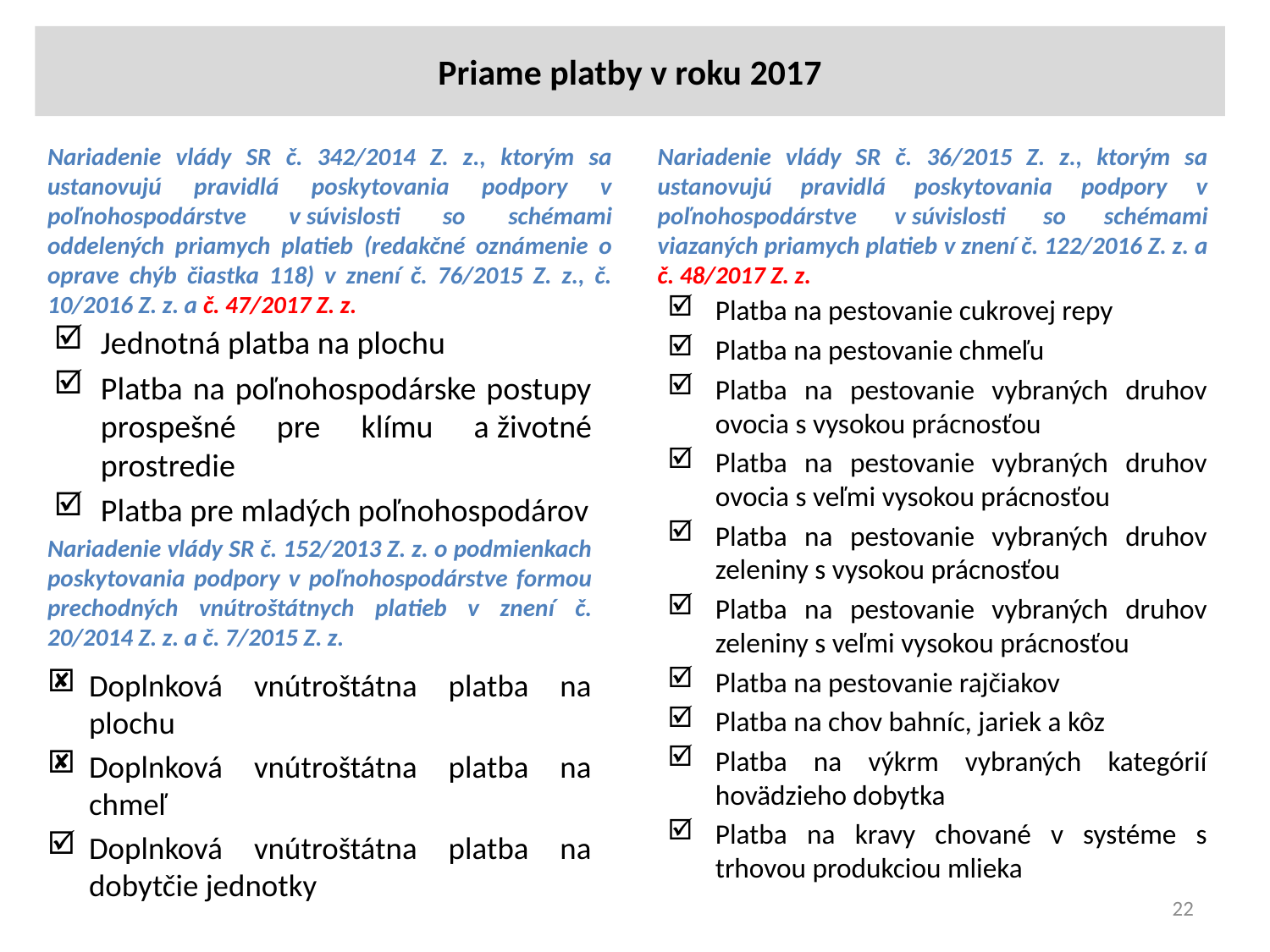

# Priame platby v roku 2017
Nariadenie vlády SR č. 36/2015 Z. z., ktorým sa ustanovujú pravidlá poskytovania podpory v poľnohospodárstve v súvislosti so schémami viazaných priamych platieb v znení č. 122/2016 Z. z. a č. 48/2017 Z. z.
Nariadenie vlády SR č. 342/2014 Z. z., ktorým sa ustanovujú pravidlá poskytovania podpory v poľnohospodárstve v súvislosti so schémami oddelených priamych platieb (redakčné oznámenie o oprave chýb čiastka 118) v znení č. 76/2015 Z. z., č. 10/2016 Z. z. a č. 47/2017 Z. z.
Platba na pestovanie cukrovej repy
Platba na pestovanie chmeľu
Platba na pestovanie vybraných druhov ovocia s vysokou prácnosťou
Platba na pestovanie vybraných druhov ovocia s veľmi vysokou prácnosťou
Platba na pestovanie vybraných druhov zeleniny s vysokou prácnosťou
Platba na pestovanie vybraných druhov zeleniny s veľmi vysokou prácnosťou
Platba na pestovanie rajčiakov
Platba na chov bahníc, jariek a kôz
Platba na výkrm vybraných kategórií hovädzieho dobytka
Platba na kravy chované v systéme s trhovou produkciou mlieka
Jednotná platba na plochu
Platba na poľnohospodárske postupy prospešné pre klímu a životné prostredie
Platba pre mladých poľnohospodárov
Nariadenie vlády SR č. 152/2013 Z. z. o podmienkach poskytovania podpory v poľnohospodárstve formou prechodných vnútroštátnych platieb v znení č. 20/2014 Z. z. a č. 7/2015 Z. z.
Doplnková vnútroštátna platba na plochu
Doplnková vnútroštátna platba na chmeľ
Doplnková vnútroštátna platba na dobytčie jednotky
22